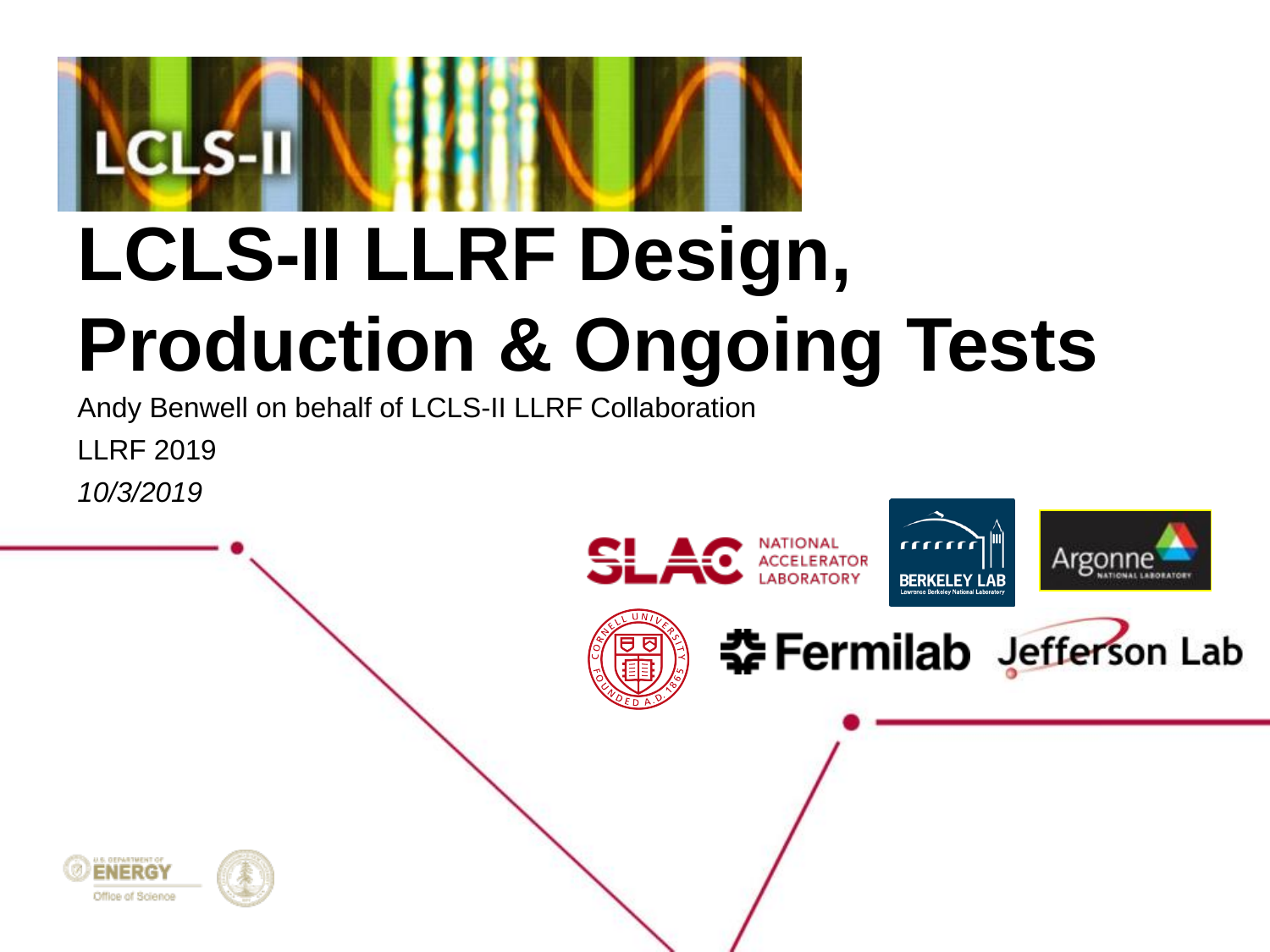

# LCLS-II LLRF Design, Production & Ongoing Tests
Andy Benwell on behalf of LCLS-II LLRF Collaboration
LLRF 2019
10/3/2019